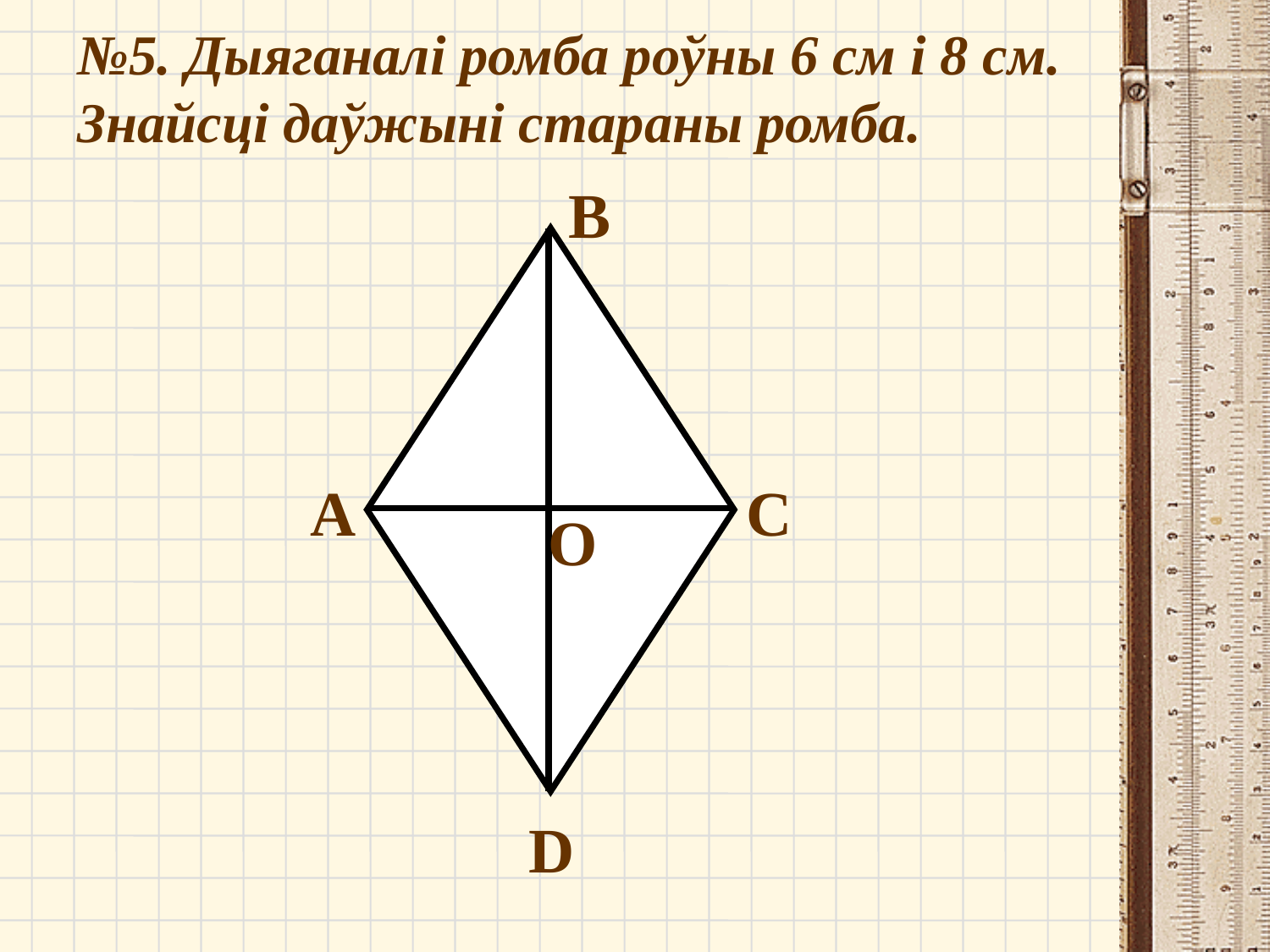

№5. Дыяганалі ромба роўны 6 см і 8 см. Знайсці даўжыні стараны ромба.
В

А
С
О
D